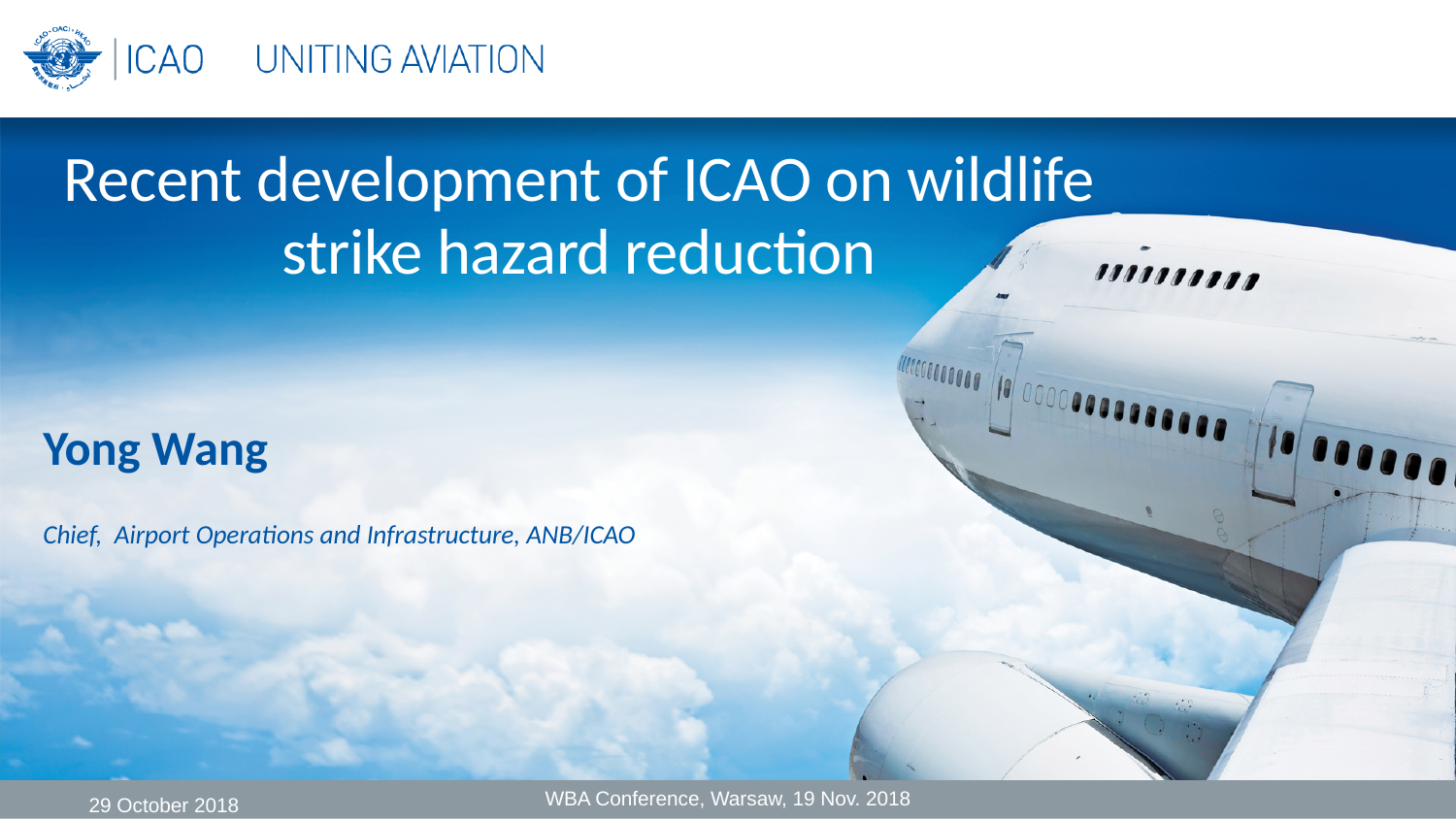

# Recent development of ICAO on wildlife strike hazard reduction
Yong Wang

Chief,  Airport Operations and Infrastructure, ANB/ICAO

WBA Conference, Warsaw, 19 Nov. 2018
29 October 2018